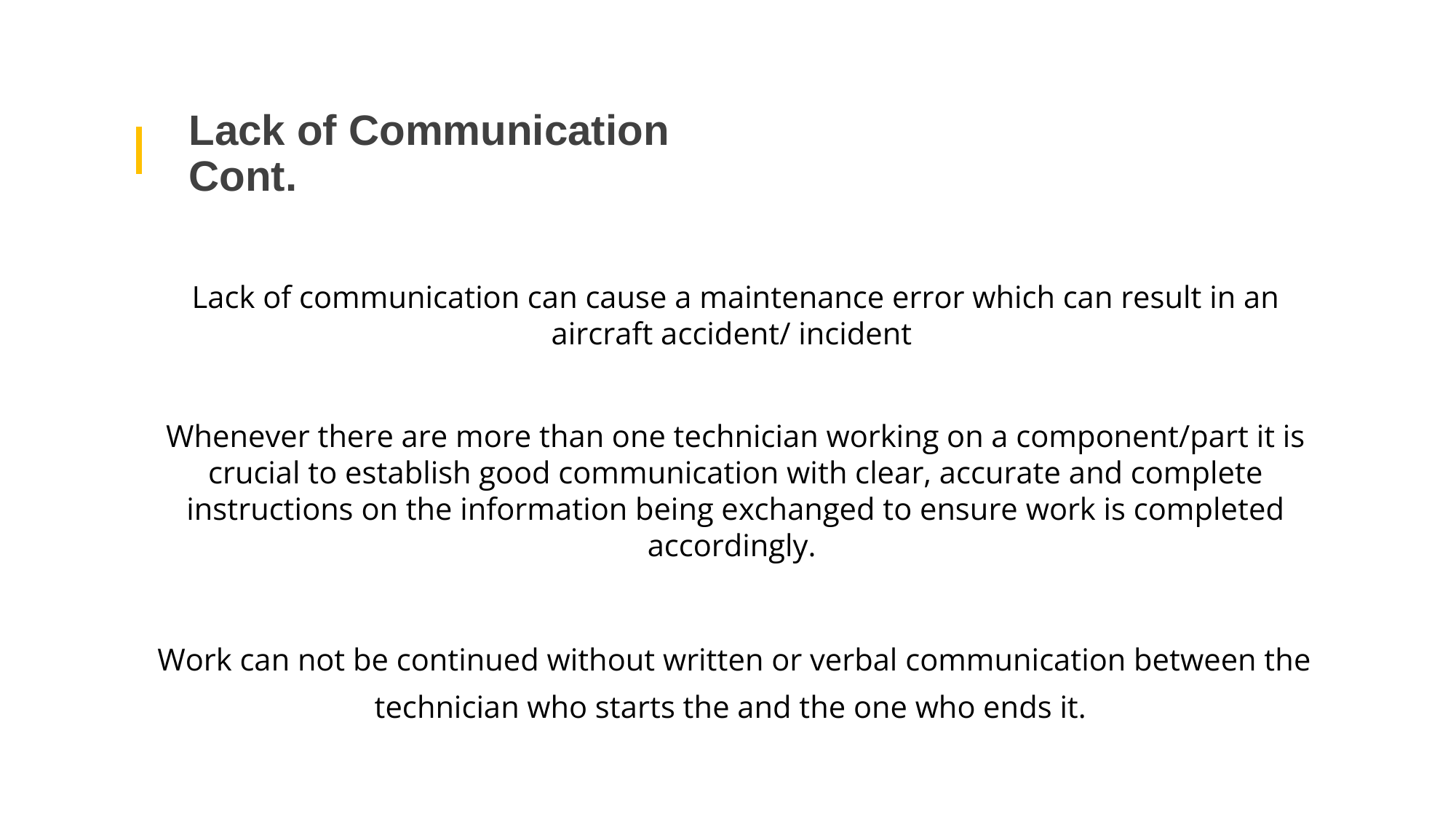

# Lack of Communication Cont.
Lack of communication can cause a maintenance error which can result in an aircraft accident/ incident
Whenever there are more than one technician working on a component/part it is crucial to establish good communication with clear, accurate and complete instructions on the information being exchanged to ensure work is completed accordingly.
Work can not be continued without written or verbal communication between the technician who starts the and the one who ends it.